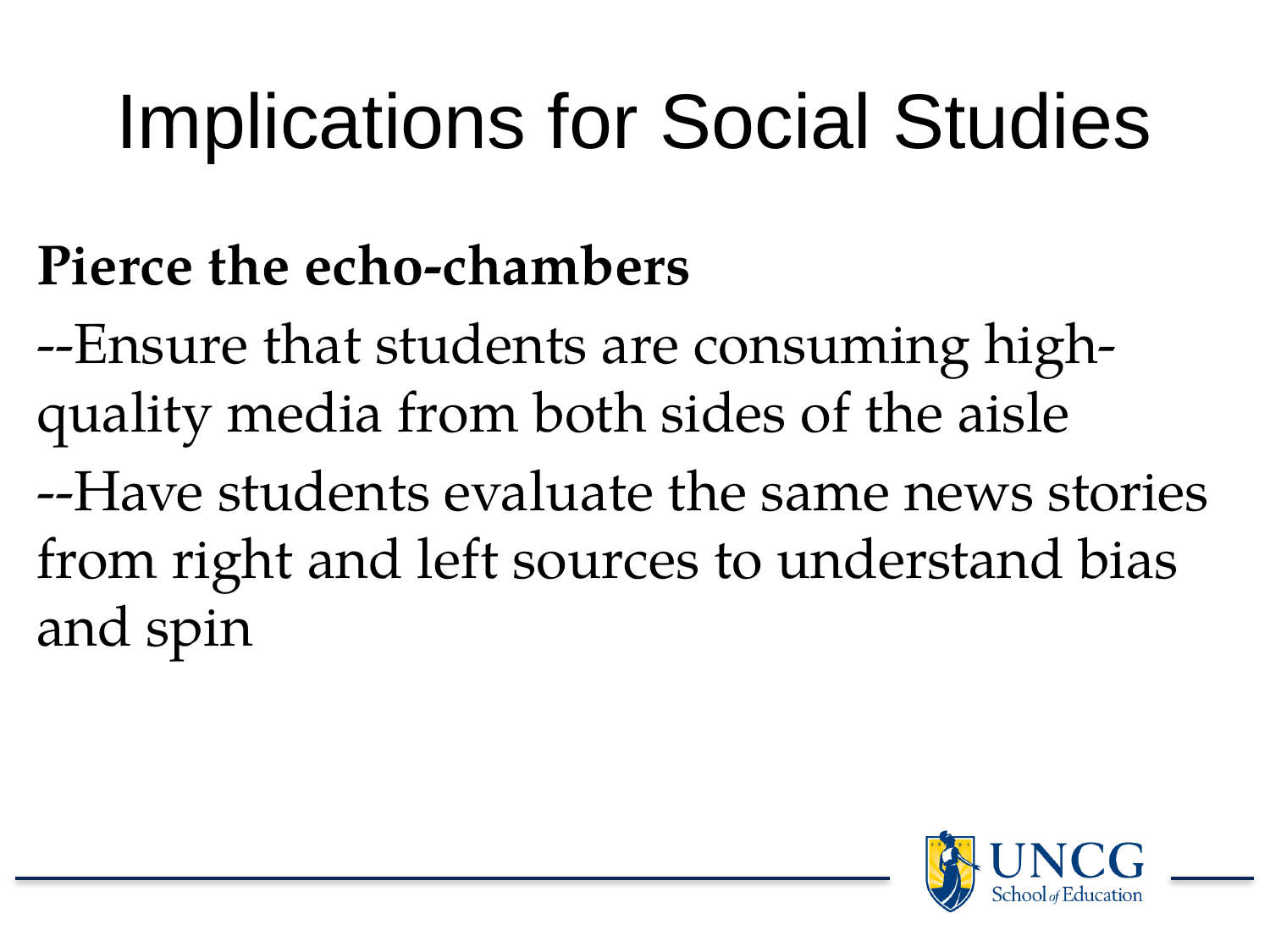

# Implications for Social Studies
Pierce the echo-chambers
--Ensure that students are consuming high-quality media from both sides of the aisle
--Have students evaluate the same news stories from right and left sources to understand bias and spin